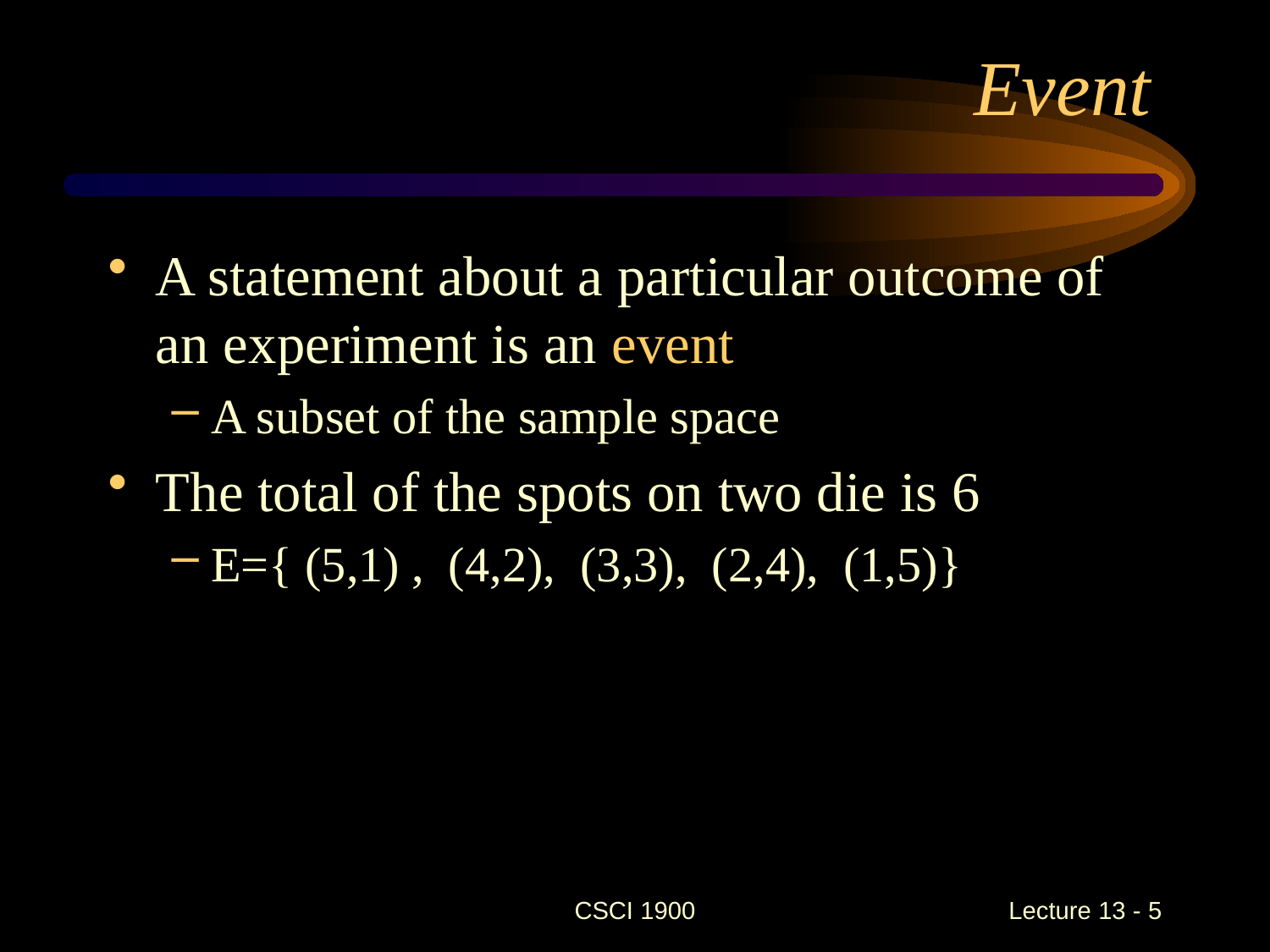

# Event
A statement about a particular outcome of an experiment is an event
A subset of the sample space
The total of the spots on two die is 6
E={ (5,1) ,  (4,2),  (3,3),  (2,4),  (1,5)}

CSCI 1900
 Lecture 13 - 5